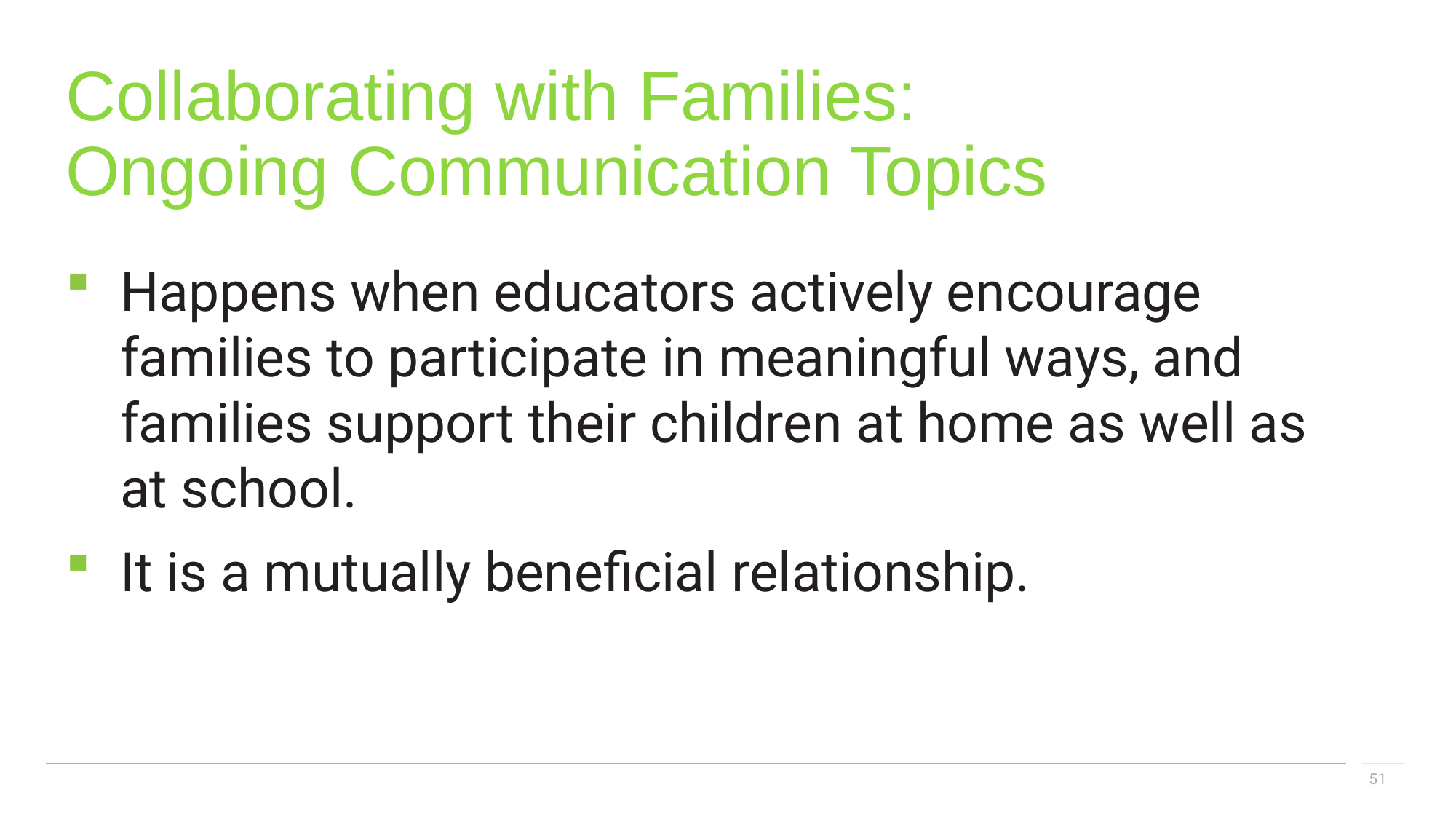

# Collaborating with Families: Ongoing Communication Topics
Happens when educators actively encourage families to participate in meaningful ways, and families support their children at home as well as at school.
It is a mutually beneficial relationship.

51